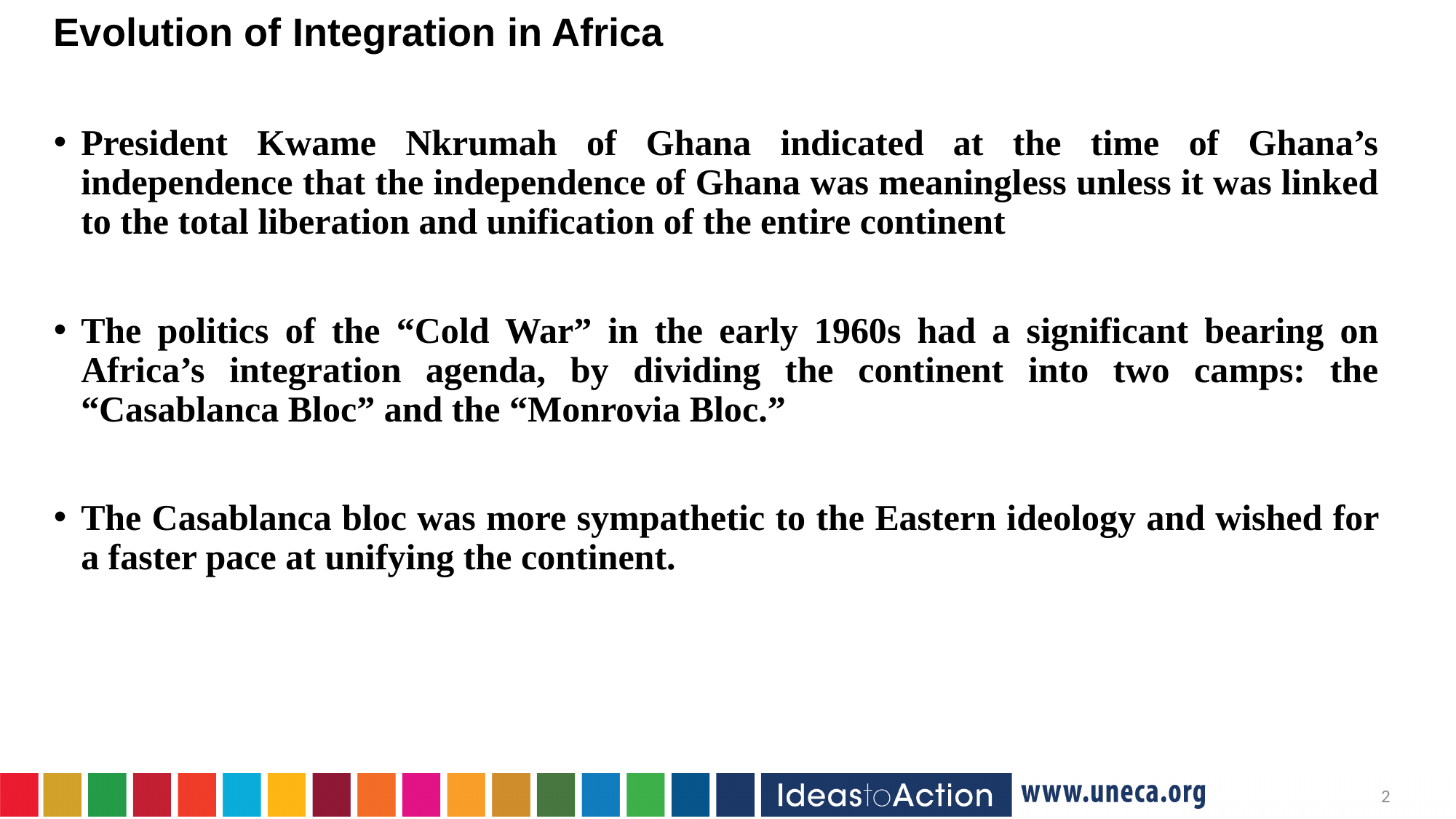

Evolution of Integration in Africa

President Kwame Nkrumah of Ghana indicated at the time of Ghana’s independence that the independence of Ghana was meaningless unless it was linked to the total liberation and unification of the entire continent

The politics of the “Cold War” in the early 1960s had a significant bearing on Africa’s integration agenda, by dividing the continent into two camps: the “Casablanca Bloc” and the “Monrovia Bloc.”

The Casablanca bloc was more sympathetic to the Eastern ideology and wished for a faster pace at unifying the continent.

2